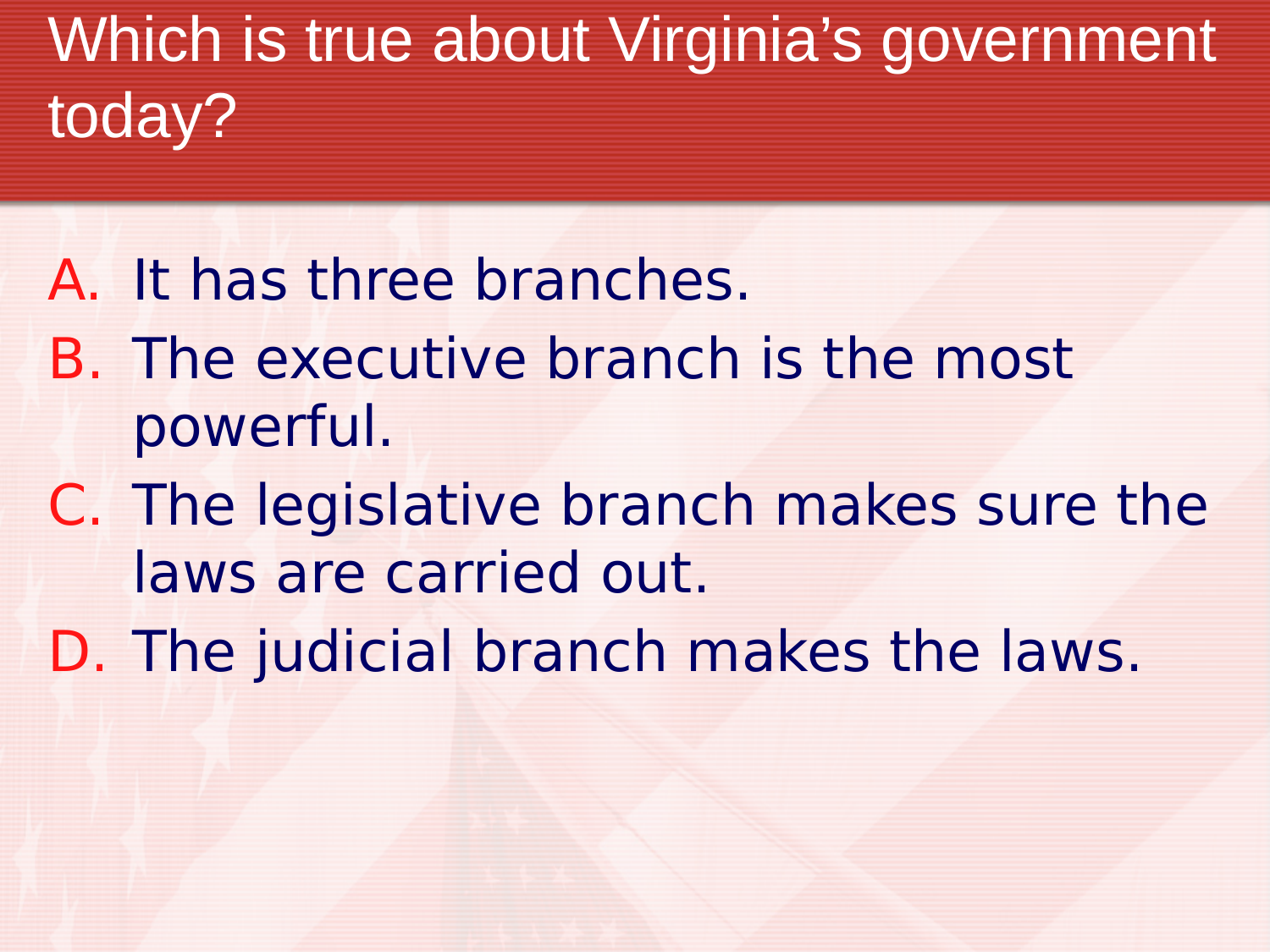

# Which is true about Virginia’s government today?
It has three branches.
The executive branch is the most powerful.
The legislative branch makes sure the laws are carried out.
The judicial branch makes the laws.